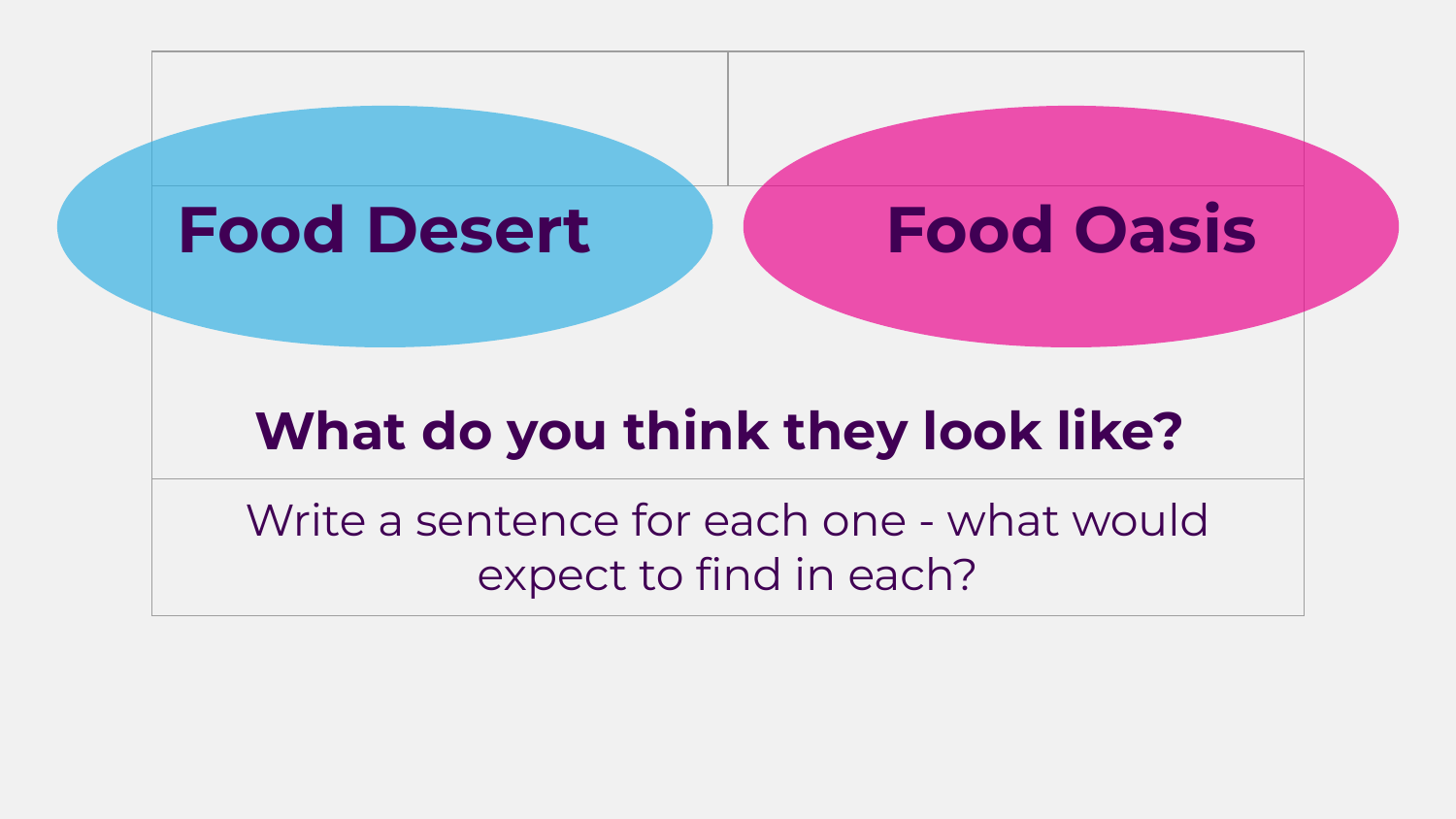

|  |  |
| --- | --- |
| What do you think they look like? |  |
| Write a sentence for each one - what would expect to find in each? |  |
Food Desert
Food Oasis